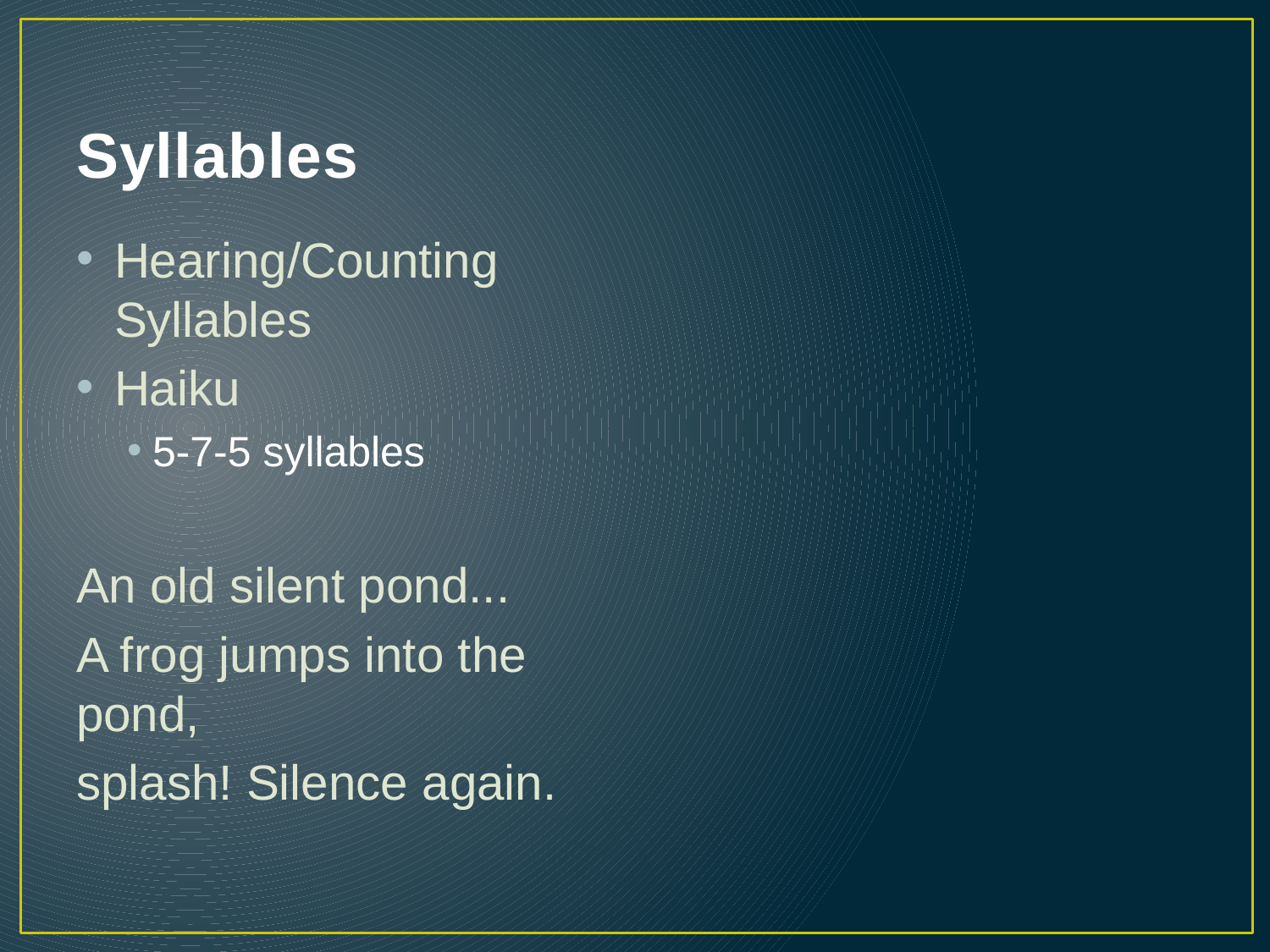

# Syllables
Hearing/Counting Syllables
Haiku
5-7-5 syllables

An old silent pond...
A frog jumps into the pond,
splash! Silence again.